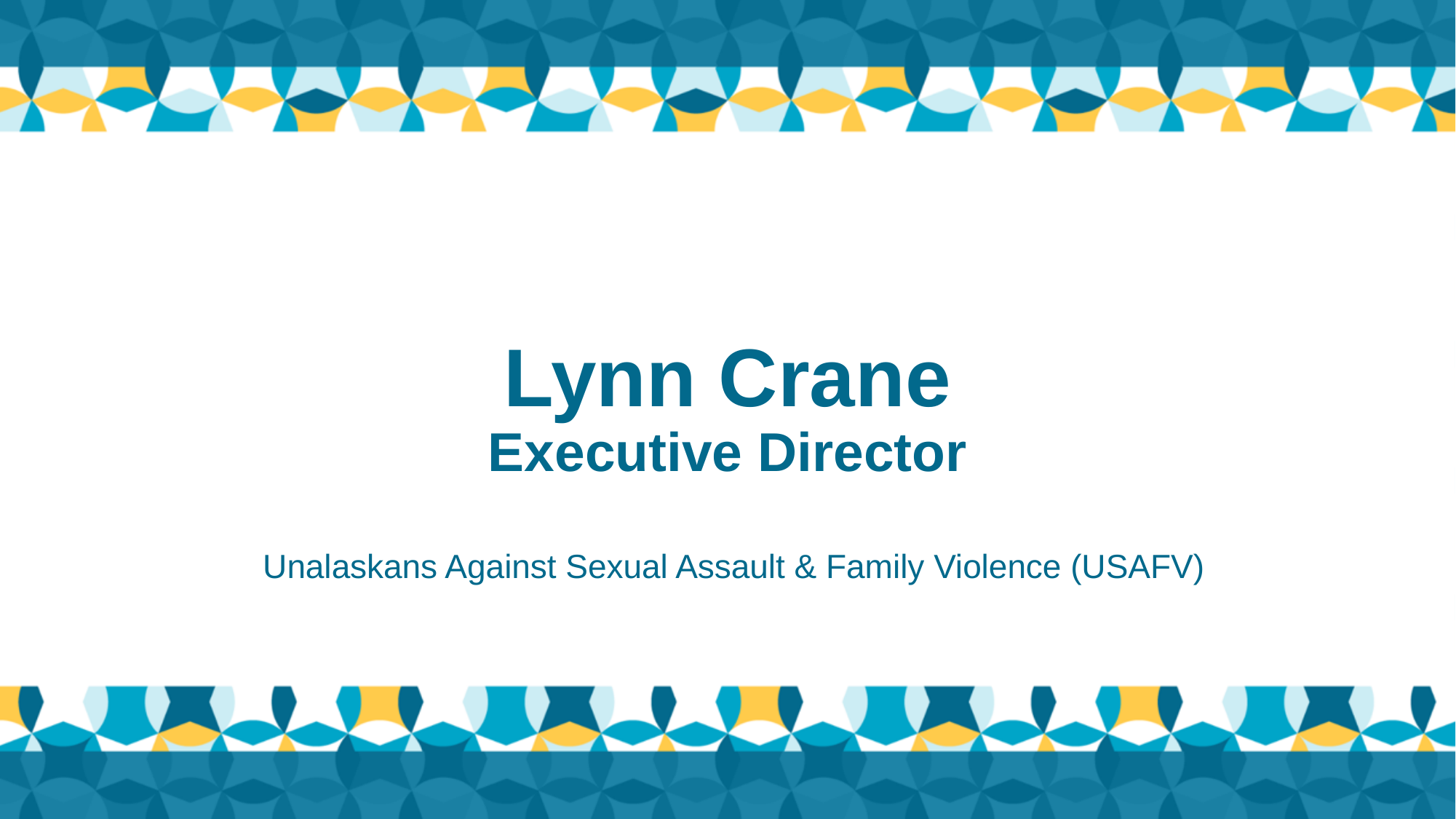

# Lynn Crane Executive Director
Unalaskans Against Sexual Assault & Family Violence (USAFV)